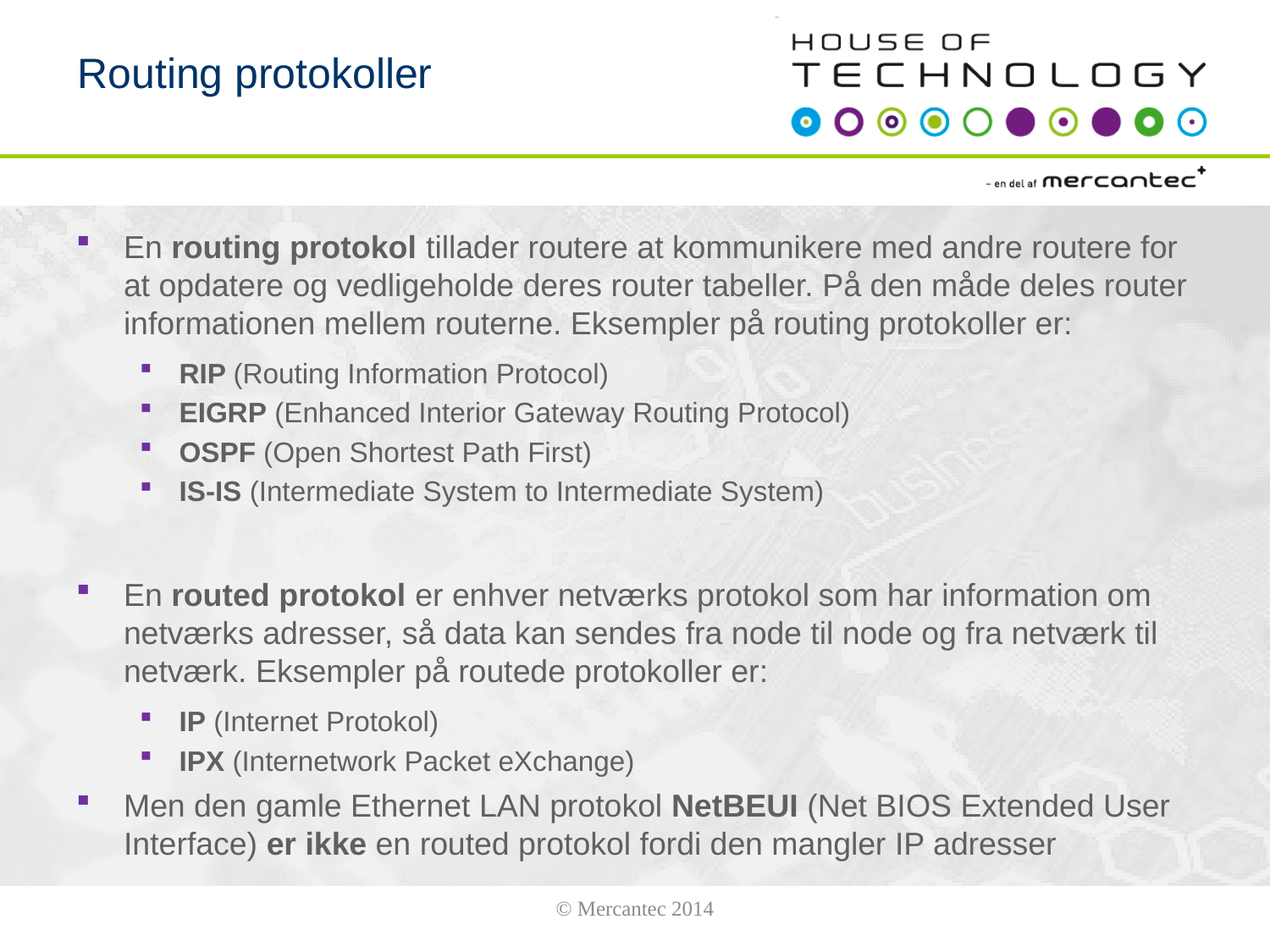

# Routing protokoller
En routing protokol tillader routere at kommunikere med andre routere for at opdatere og vedligeholde deres router tabeller. På den måde deles router informationen mellem routerne. Eksempler på routing protokoller er:
RIP (Routing Information Protocol)
EIGRP (Enhanced Interior Gateway Routing Protocol)
OSPF (Open Shortest Path First)
IS-IS (Intermediate System to Intermediate System)

En routed protokol er enhver netværks protokol som har information om netværks adresser, så data kan sendes fra node til node og fra netværk til netværk. Eksempler på routede protokoller er:
IP (Internet Protokol)
IPX (Internetwork Packet eXchange)
Men den gamle Ethernet LAN protokol NetBEUI (Net BIOS Extended User Interface) er ikke en routed protokol fordi den mangler IP adresser

© Mercantec 2014